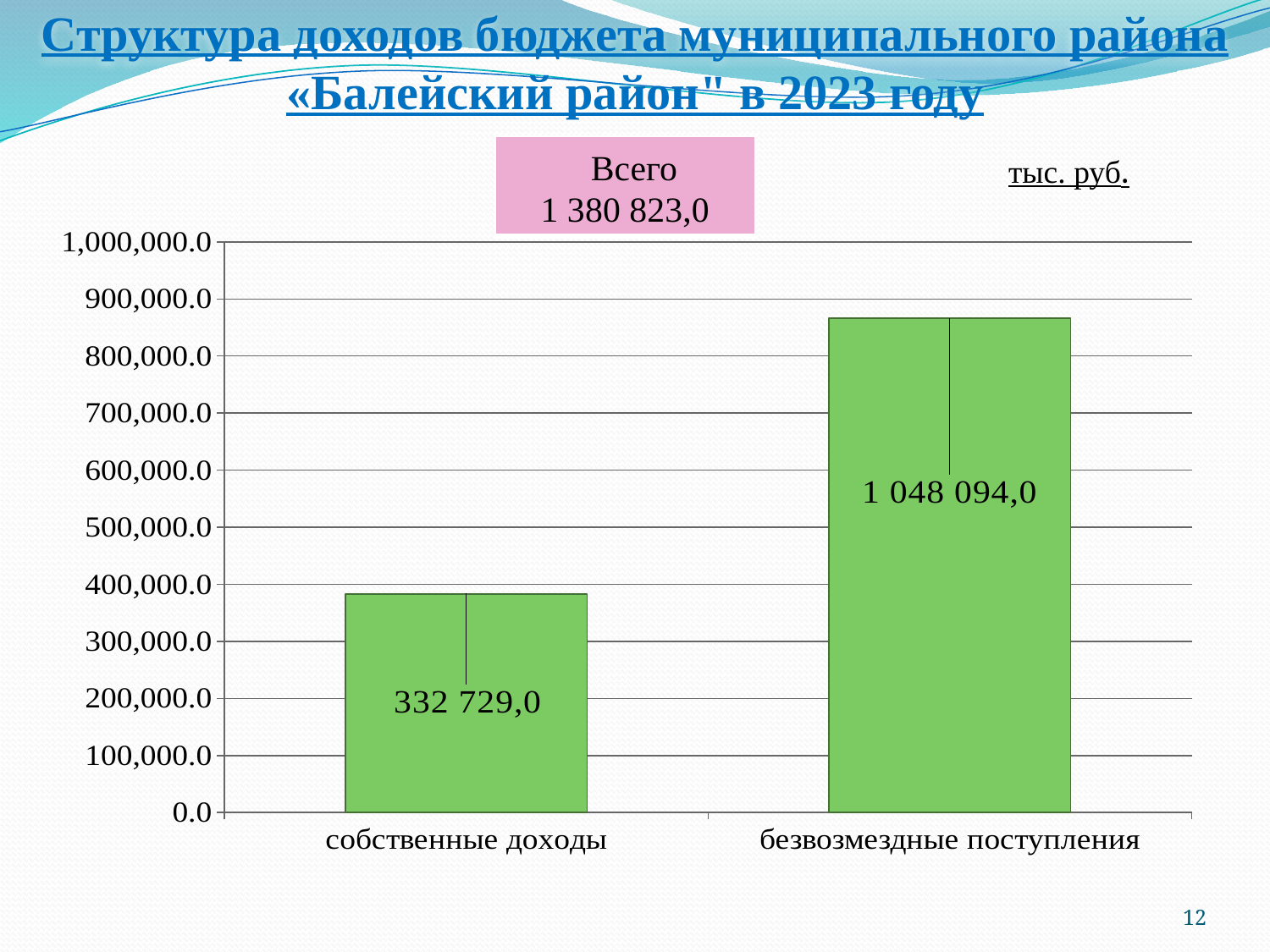

# Структура доходов бюджета муниципального района «Балейский район" в 2023 году
| Всего 1 380 823,0 |
| --- |
тыс. руб.

### Chart

| Category | 2024 |
|---|---|
| собственные доходы | 382917.7 |
| безвозмездные поступления | 866157.98 |
12